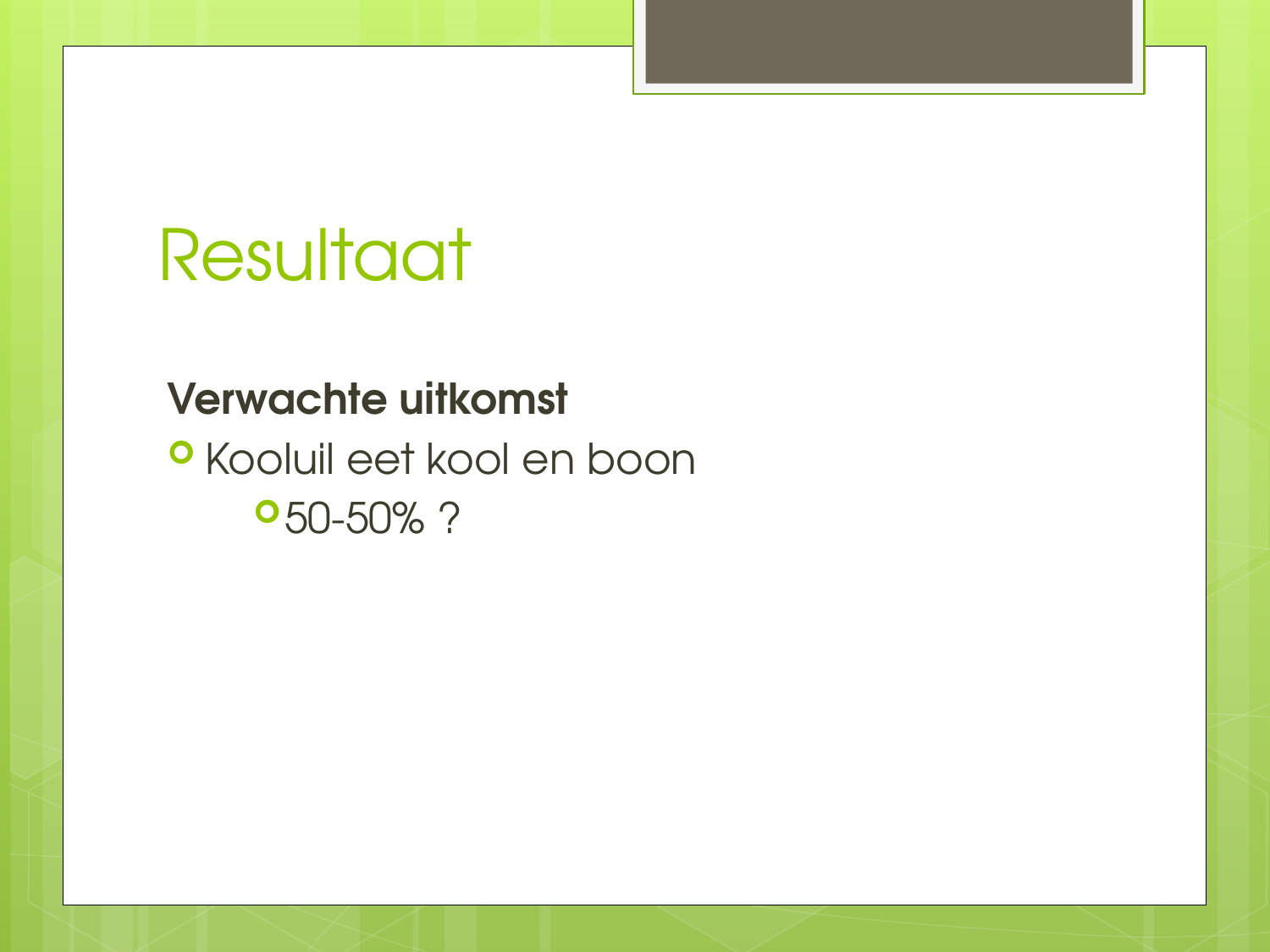

# Resultaat
Verwachte uitkomst
Kooluil eet kool en boon
50-50% ?